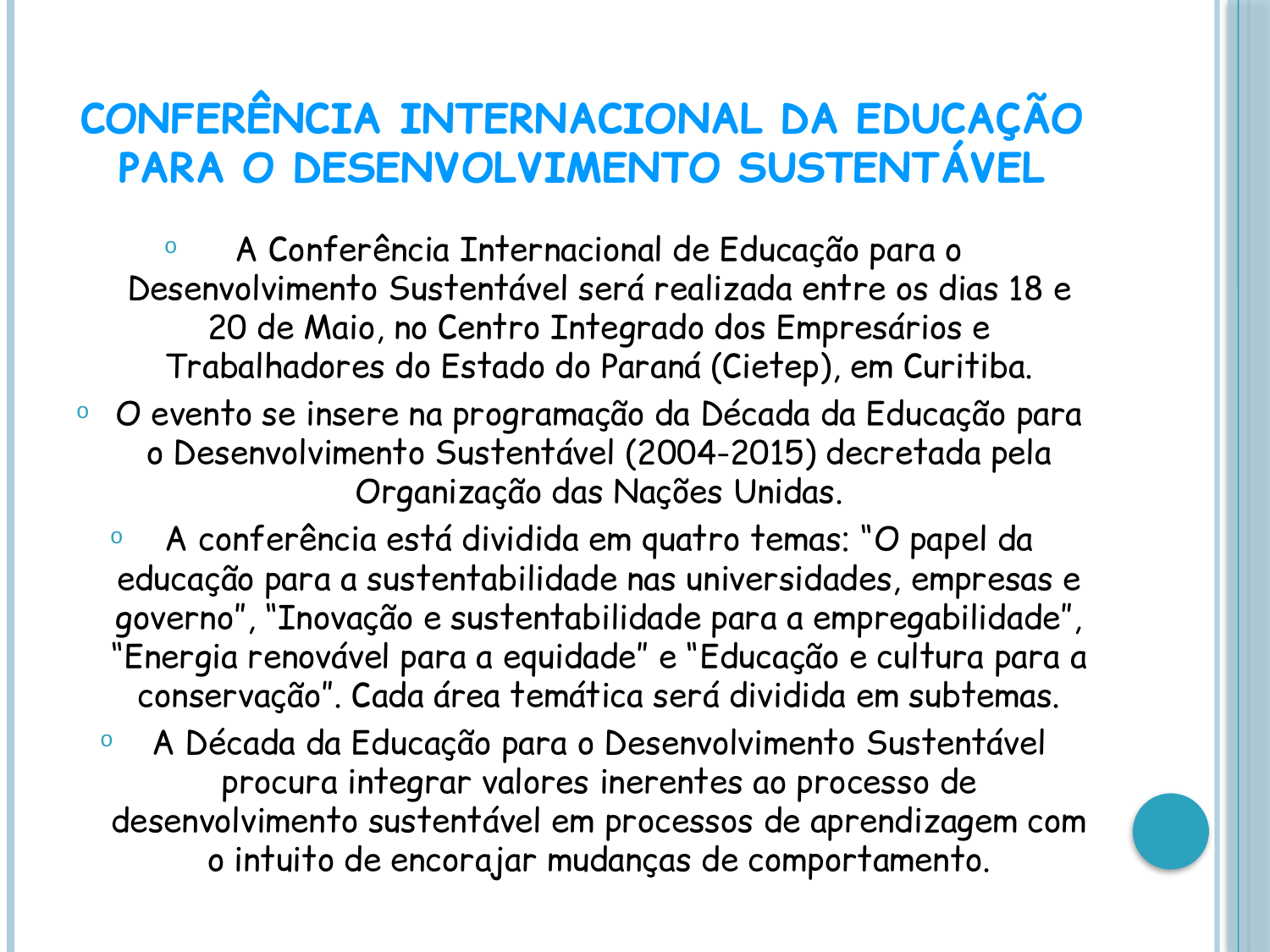

# Conferência Internacional da Educação para o Desenvolvimento Sustentável
A Conferência Internacional de Educação para o Desenvolvimento Sustentável será realizada entre os dias 18 e 20 de Maio, no Centro Integrado dos Empresários e Trabalhadores do Estado do Paraná (Cietep), em Curitiba.
O evento se insere na programação da Década da Educação para o Desenvolvimento Sustentável (2004-2015) decretada pela Organização das Nações Unidas.
A conferência está dividida em quatro temas: “O papel da educação para a sustentabilidade nas universidades, empresas e governo”, “Inovação e sustentabilidade para a empregabilidade”, “Energia renovável para a equidade” e “Educação e cultura para a conservação”. Cada área temática será dividida em subtemas.
A Década da Educação para o Desenvolvimento Sustentável procura integrar valores inerentes ao processo de desenvolvimento sustentável em processos de aprendizagem com o intuito de encorajar mudanças de comportamento.